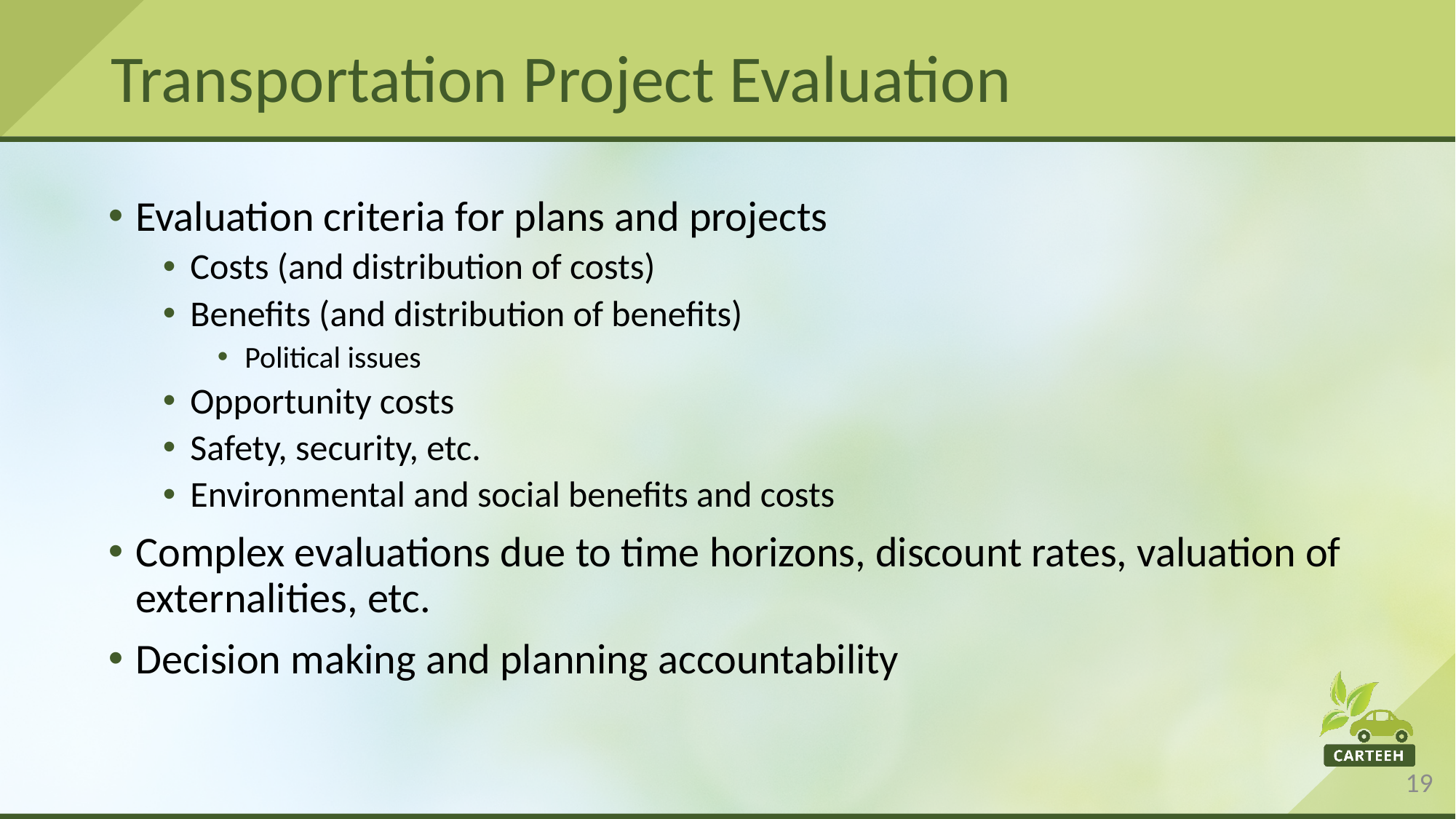

# Transportation Project Evaluation
Evaluation criteria for plans and projects
Costs (and distribution of costs)
Benefits (and distribution of benefits)
Political issues
Opportunity costs
Safety, security, etc.
Environmental and social benefits and costs
Complex evaluations due to time horizons, discount rates, valuation of externalities, etc.
Decision making and planning accountability